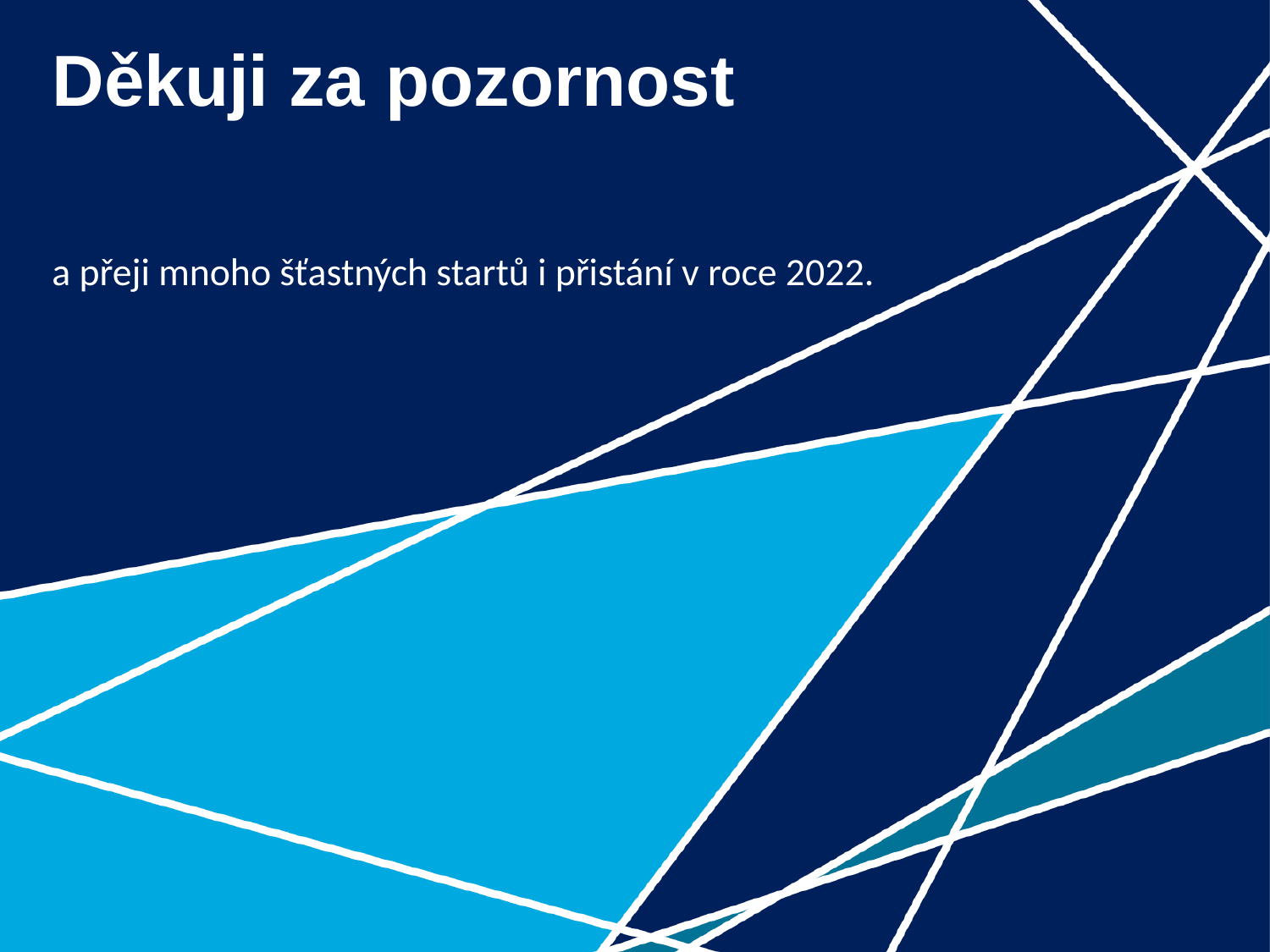

# Děkuji za pozornost
a přeji mnoho šťastných startů i přistání v roce 2022.